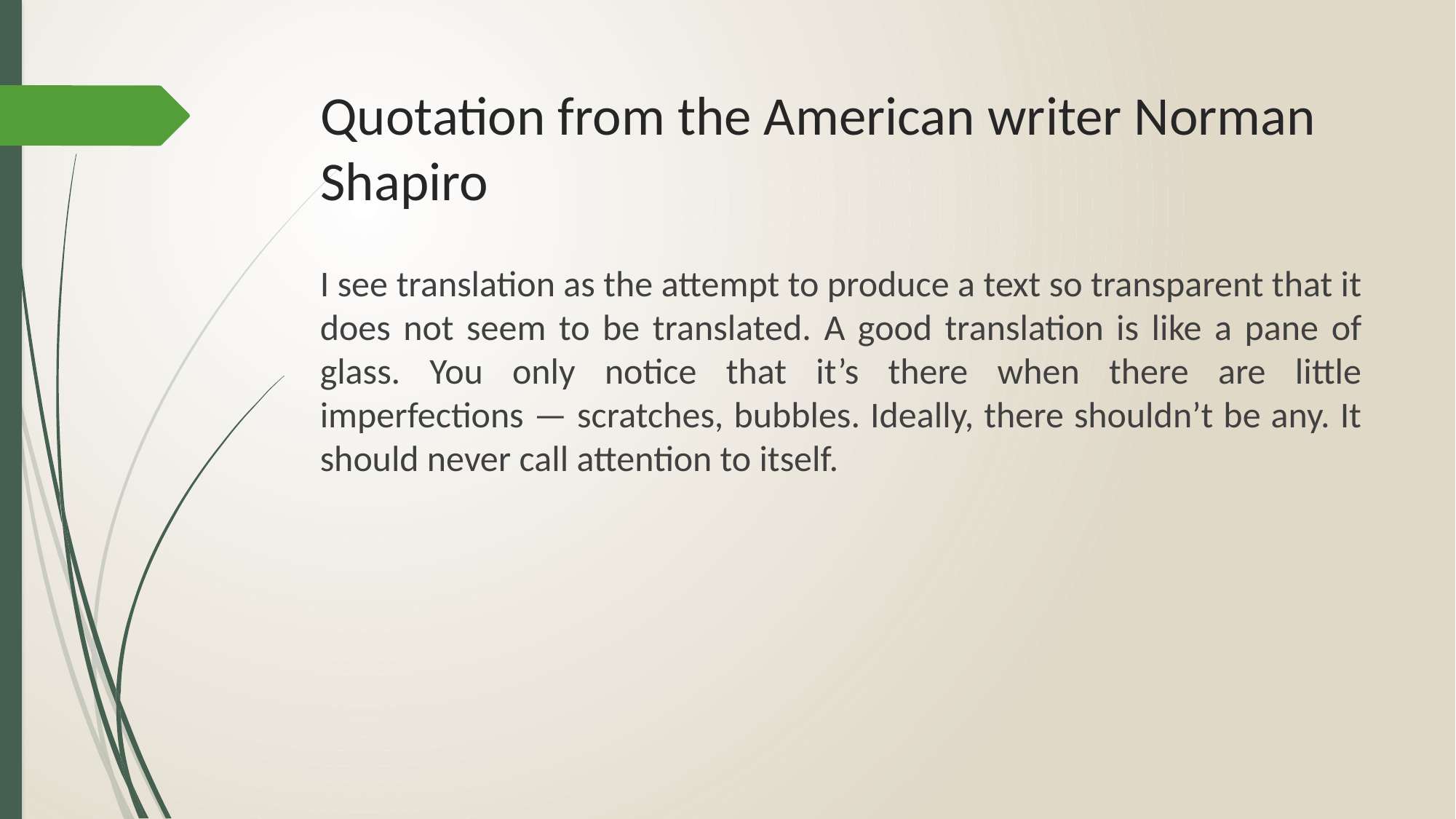

# Quotation from the American writer Norman Shapiro
I see translation as the attempt to produce a text so transparent that it does not seem to be translated. A good translation is like a pane of glass. You only notice that it’s there when there are little imperfections — scratches, bubbles. Ideally, there shouldn’t be any. It should never call attention to itself.